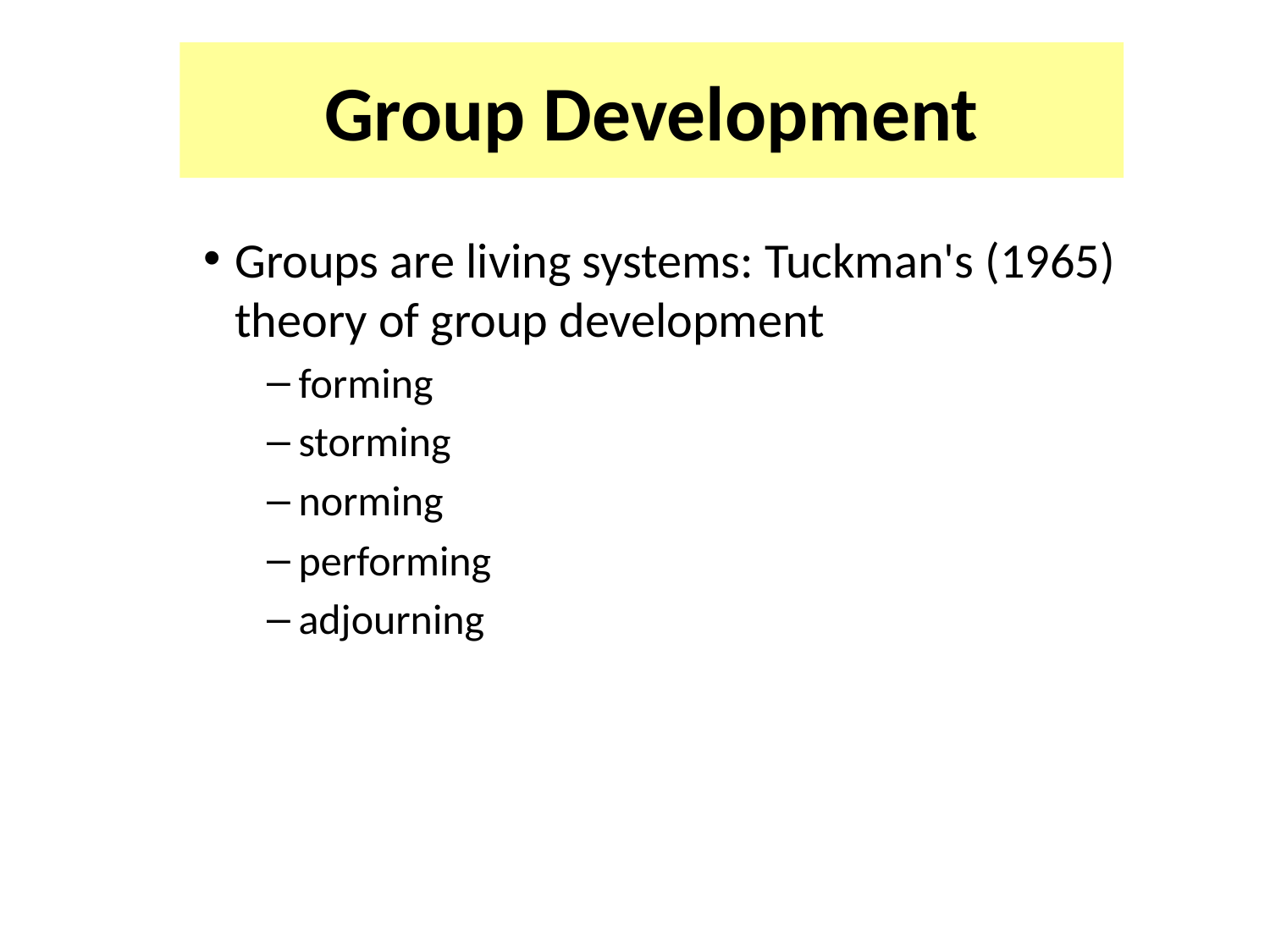

# Group Development
Groups are living systems: Tuckman's (1965) theory of group development
forming
storming
norming
performing
adjourning